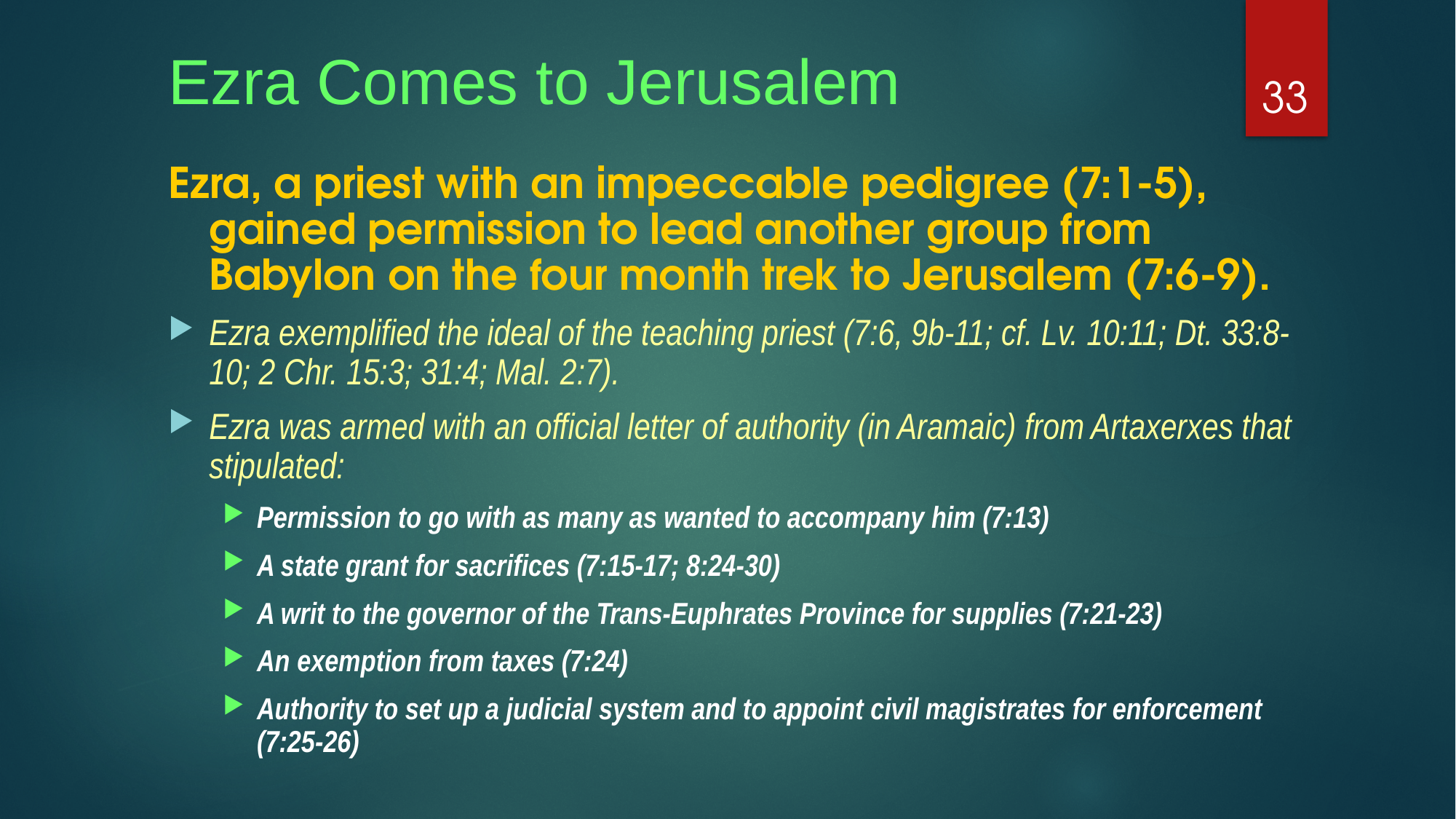

# Ezra Comes to Jerusalem
33
Ezra, a priest with an impeccable pedigree (7:1-5), gained permission to lead another group from Babylon on the four month trek to Jerusalem (7:6-9).
Ezra exemplified the ideal of the teaching priest (7:6, 9b-11; cf. Lv. 10:11; Dt. 33:8-10; 2 Chr. 15:3; 31:4; Mal. 2:7).
Ezra was armed with an official letter of authority (in Aramaic) from Artaxerxes that stipulated:
Permission to go with as many as wanted to accompany him (7:13)
A state grant for sacrifices (7:15-17; 8:24-30)
A writ to the governor of the Trans-Euphrates Province for supplies (7:21-23)
An exemption from taxes (7:24)
Authority to set up a judicial system and to appoint civil magistrates for enforcement (7:25-26)